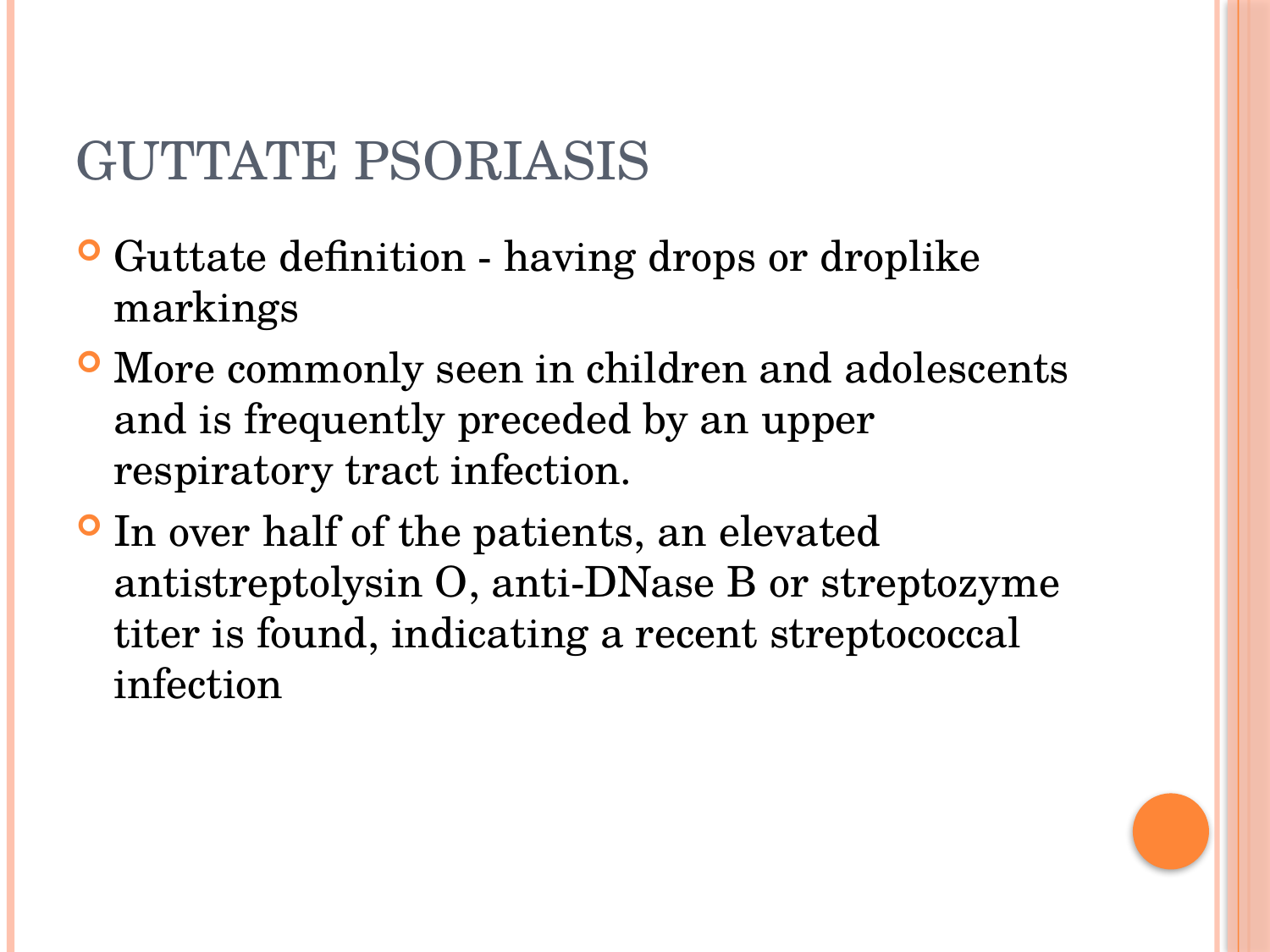

# Guttate Psoriasis
Guttate definition - having drops or droplike markings
More commonly seen in children and adolescents and is frequently preceded by an upper respiratory tract infection.
In over half of the patients, an elevated antistreptolysin O, anti-DNase B or streptozyme titer is found, indicating a recent streptococcal infection